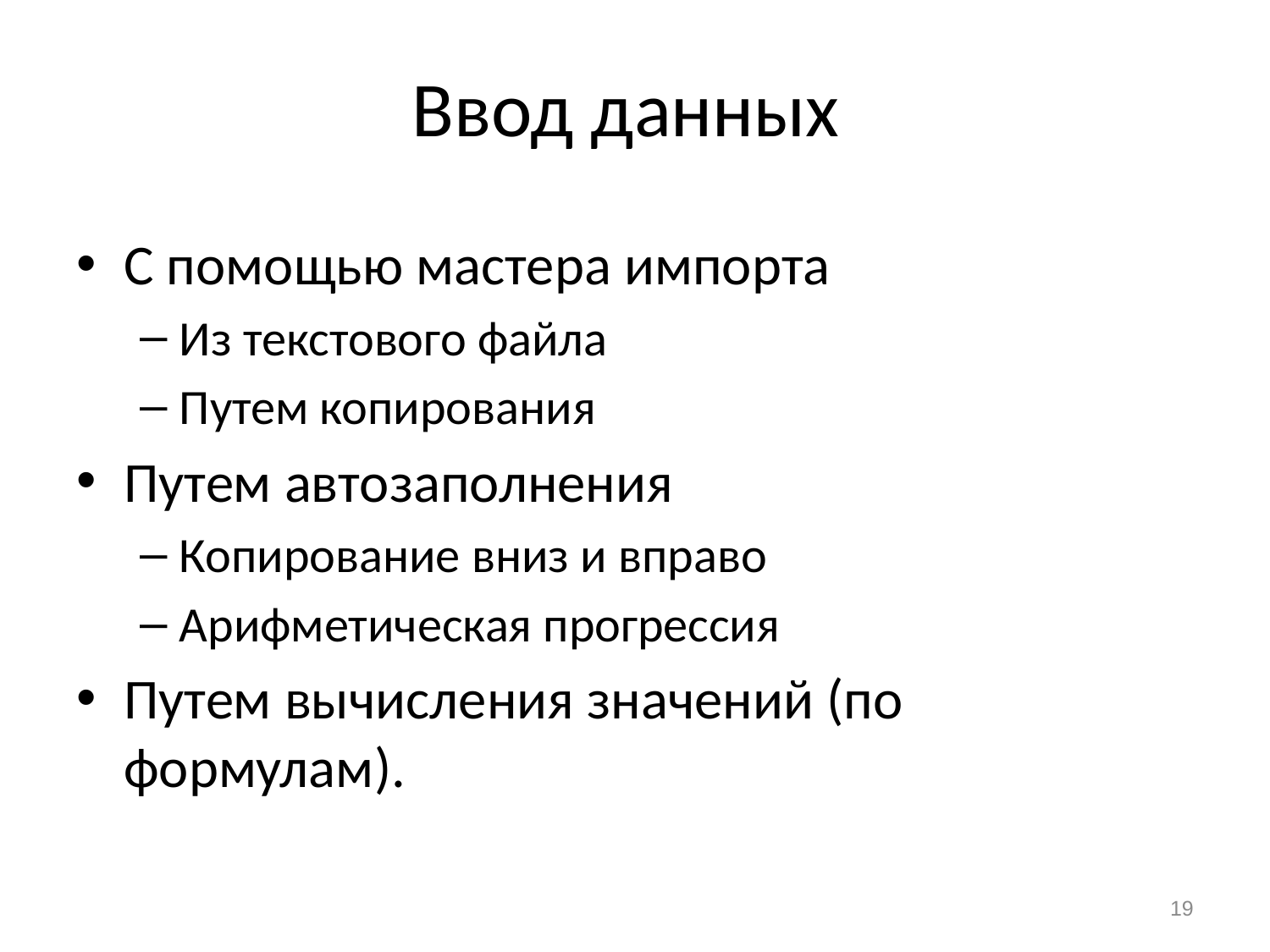

# Ввод данных
С помощью мастера импорта
Из текстового файла
Путем копирования
Путем автозаполнения
Копирование вниз и вправо
Арифметическая прогрессия
Путем вычисления значений (по формулам).
19